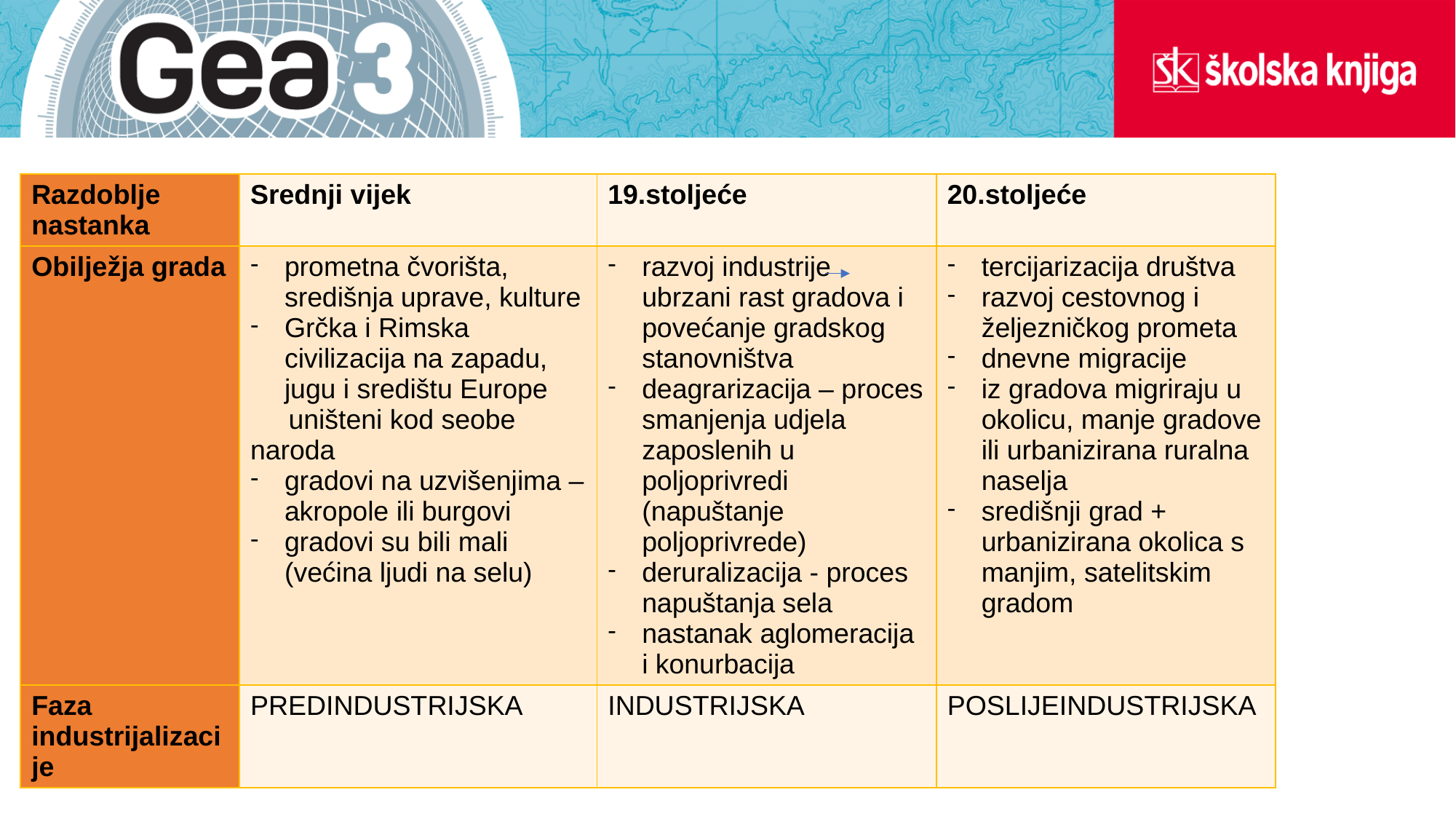

| Razdoblje nastanka | Srednji vijek | 19.stoljeće | 20.stoljeće |
| --- | --- | --- | --- |
| Obilježja grada | prometna čvorišta, središnja uprave, kulture Grčka i Rimska civilizacija na zapadu, jugu i središtu Europe uništeni kod seobe naroda gradovi na uzvišenjima – akropole ili burgovi gradovi su bili mali (većina ljudi na selu) | razvoj industrije ubrzani rast gradova i povećanje gradskog stanovništva deagrarizacija – proces smanjenja udjela zaposlenih u poljoprivredi (napuštanje poljoprivrede) deruralizacija - proces napuštanja sela nastanak aglomeracija i konurbacija | tercijarizacija društva razvoj cestovnog i željezničkog prometa dnevne migracije iz gradova migriraju u okolicu, manje gradove ili urbanizirana ruralna naselja središnji grad + urbanizirana okolica s manjim, satelitskim gradom |
| Faza industrijalizacije | PREDINDUSTRIJSKA | INDUSTRIJSKA | POSLIJEINDUSTRIJSKA |